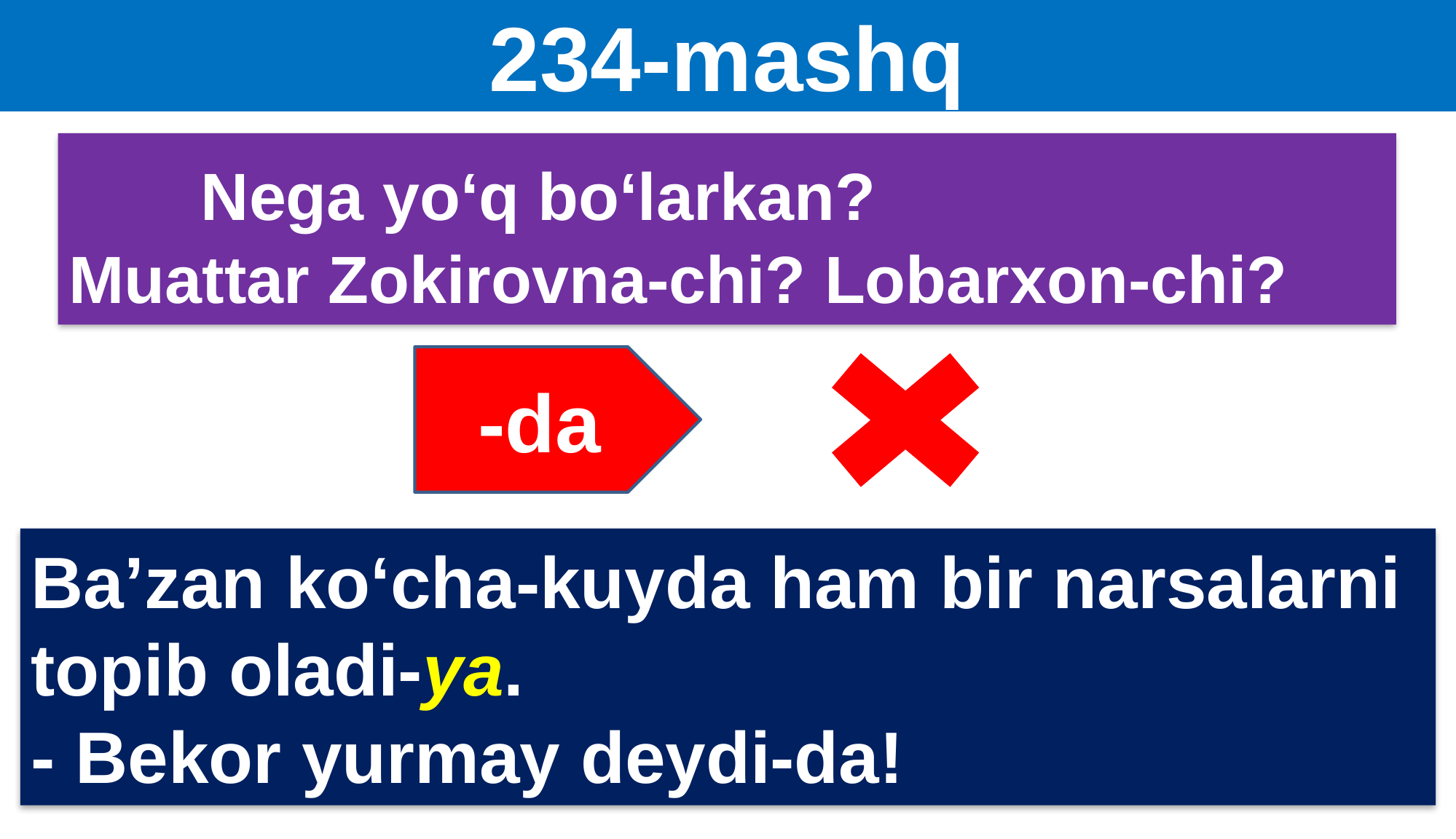

# 234-mashq
      Nega yo‘q bo‘larkan?
Muattar Zokirovna-chi? Lobarxon-chi?

-da
Ba’zan ko‘cha-kuyda ham bir narsalarni topib oladi-ya.
- Bekor yurmay deydi-da!